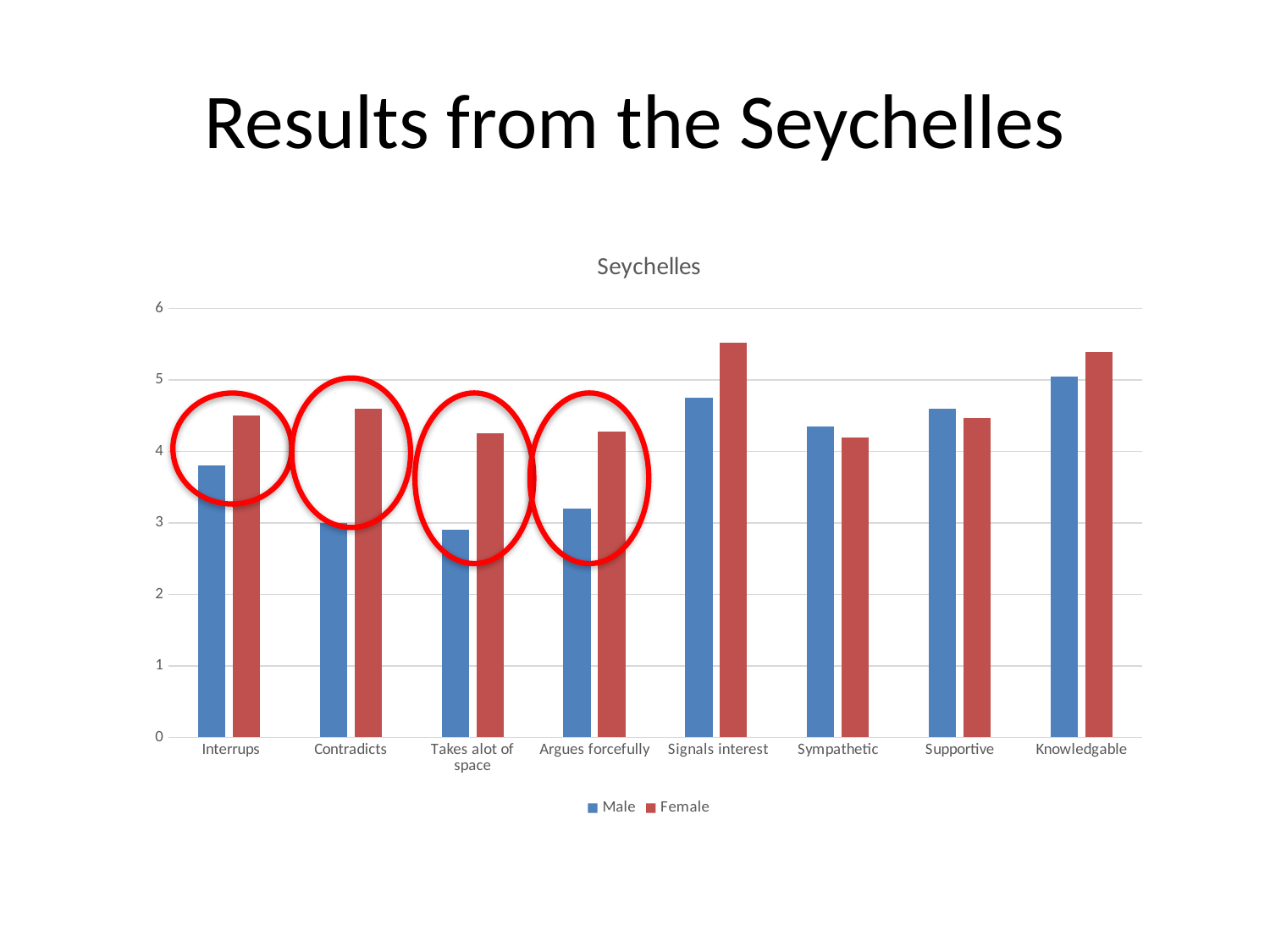

# Results from the Seychelles

### Chart: Seychelles

| Category | Male | Female |
|---|---|---|
|  Interrups | 3.8 | 4.5 |
| Contradicts | 3.0 | 4.6 |
| Takes alot of space | 2.9 | 4.25 |
| Argues forcefully | 3.2 | 4.275 |
|  Signals interest | 4.75 | 5.515 |
| Sympathetic | 4.35 | 4.2 |
| Supportive | 4.6 | 4.465 |
| Knowledgable | 5.05 | 5.39 |